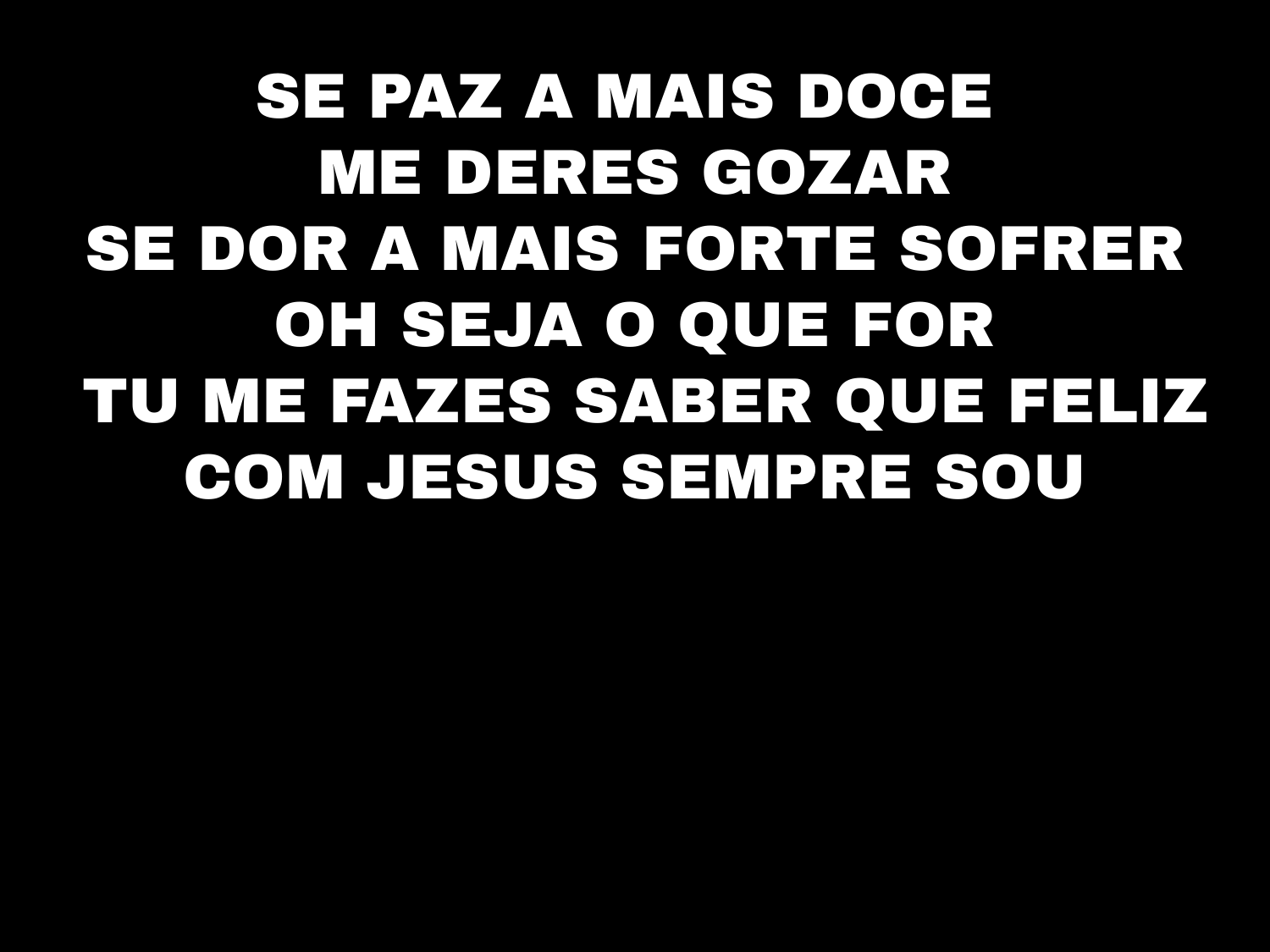

# SE PAZ A MAIS DOCE ME DERES GOZAR SE DOR A MAIS FORTE SOFRER OH SEJA O QUE FOR TU ME FAZES SABER QUE FELIZ COM JESUS SEMPRE SOU